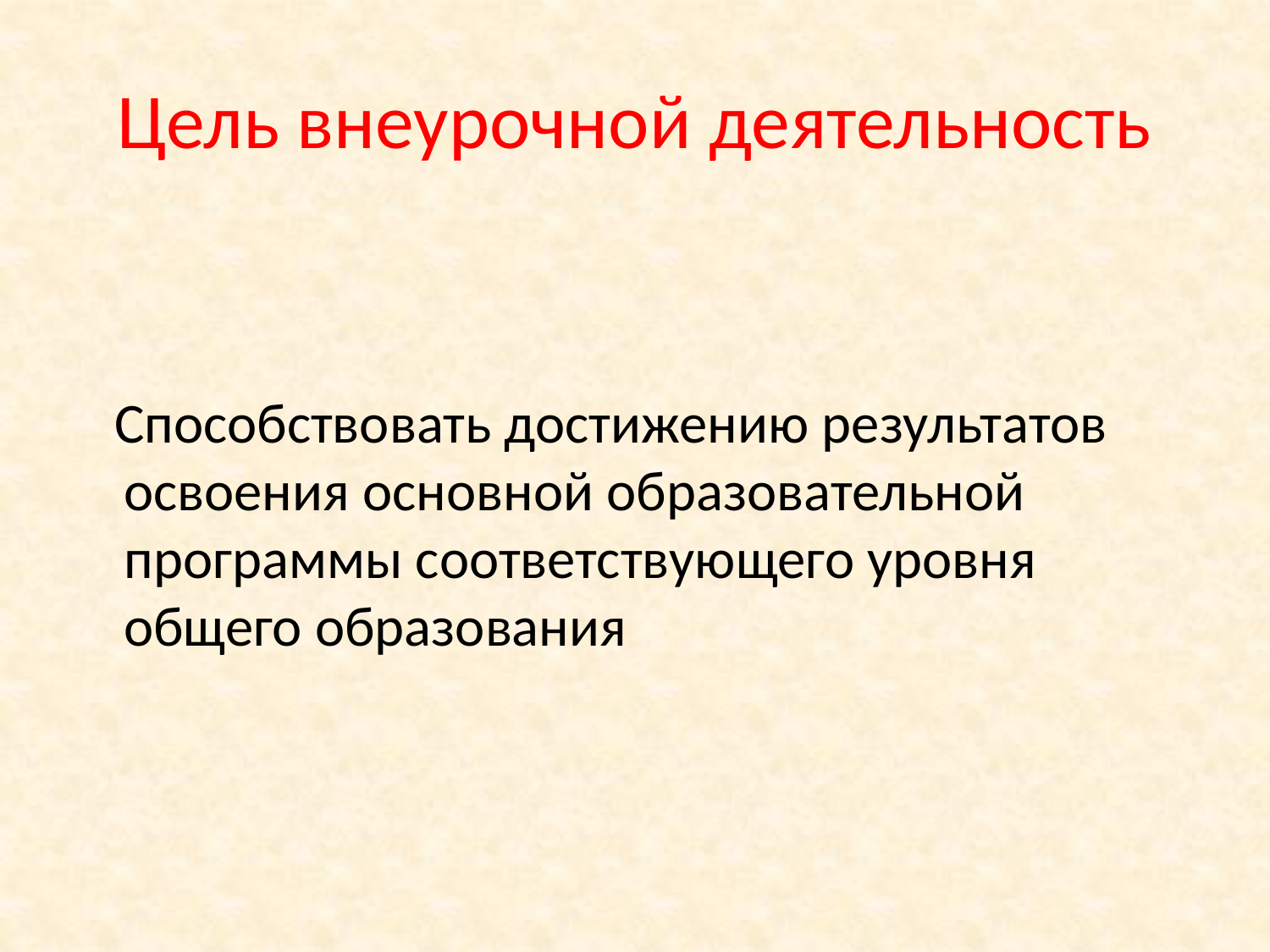

# Цель внеурочной деятельность

   Способствовать достижению результатов освоения основной образовательной программы соответствующего уровня   общего образования